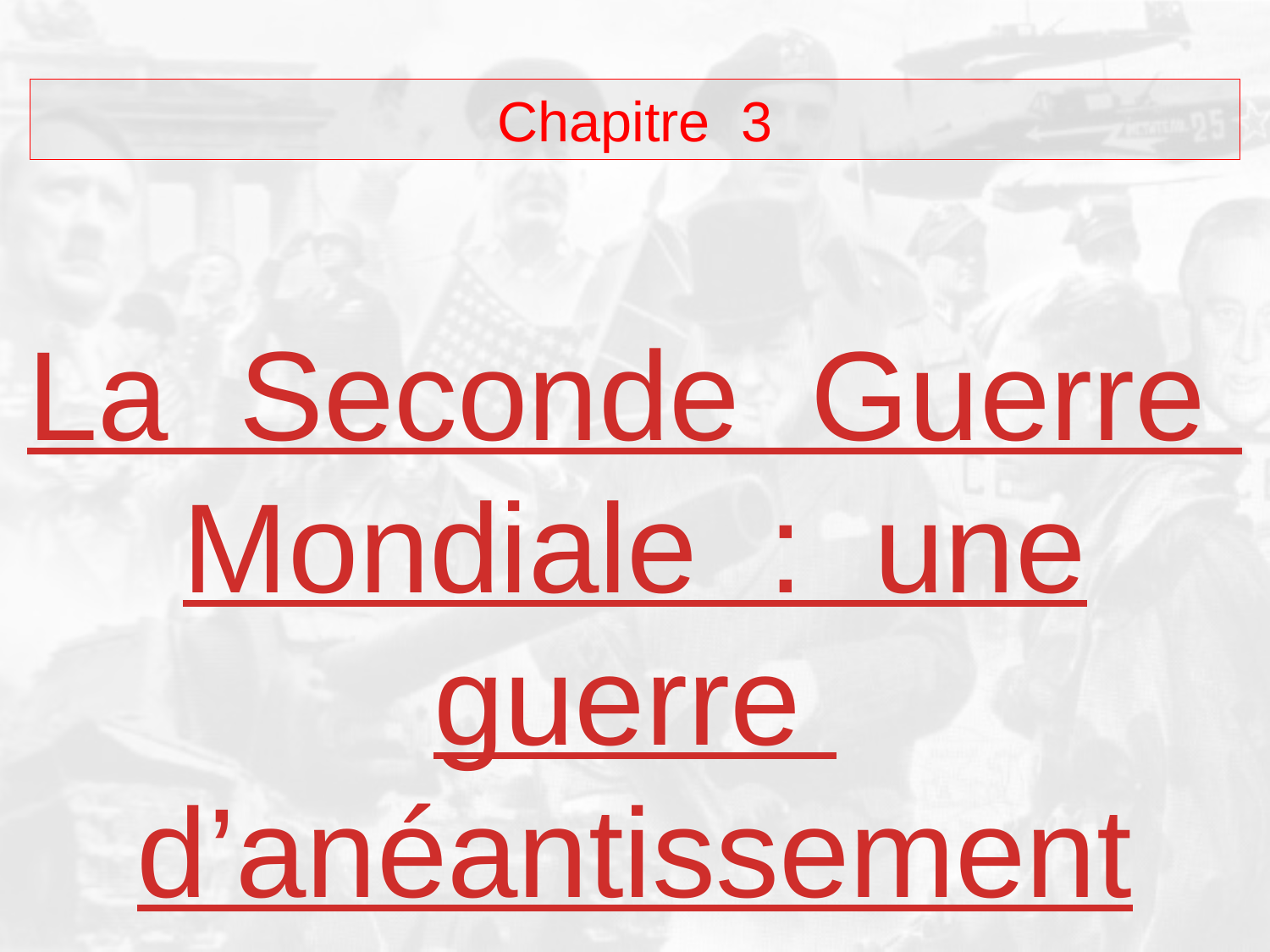

Chapitre  3
La  Seconde  Guerre  Mondiale  :  une guerre  d’anéantissement